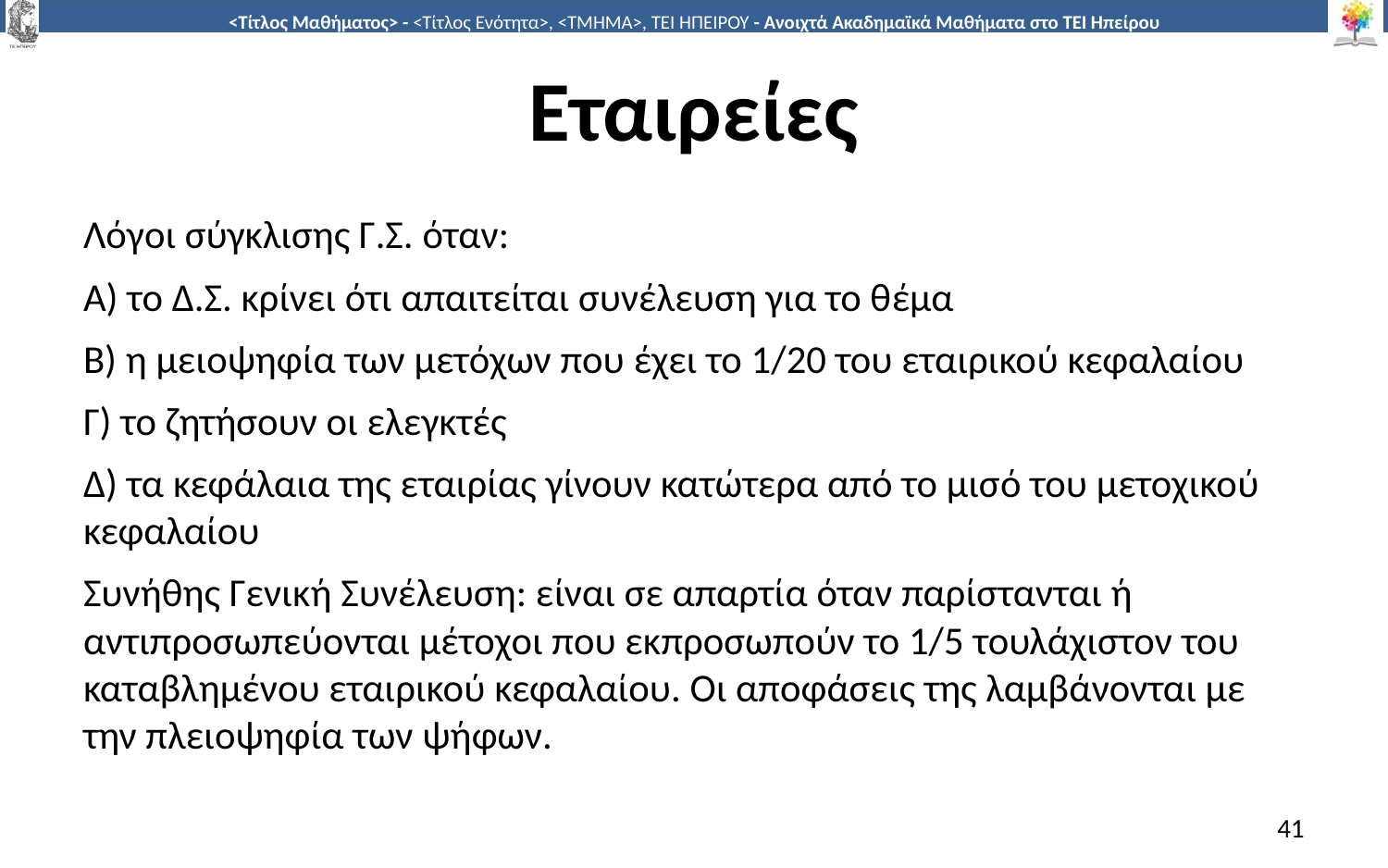

# Εταιρείες
Λόγοι σύγκλισης Γ.Σ. όταν:
Α) το Δ.Σ. κρίνει ότι απαιτείται συνέλευση για το θέμα
Β) η μειοψηφία των μετόχων που έχει το 1/20 του εταιρικού κεφαλαίου
Γ) το ζητήσουν οι ελεγκτές
Δ) τα κεφάλαια της εταιρίας γίνουν κατώτερα από το μισό του μετοχικού κεφαλαίου
Συνήθης Γενική Συνέλευση: είναι σε απαρτία όταν παρίστανται ή αντιπροσωπεύονται μέτοχοι που εκπροσωπούν το 1/5 τουλάχιστον του καταβλημένου εταιρικού κεφαλαίου. Οι αποφάσεις της λαμβάνονται με την πλειοψηφία των ψήφων.

41